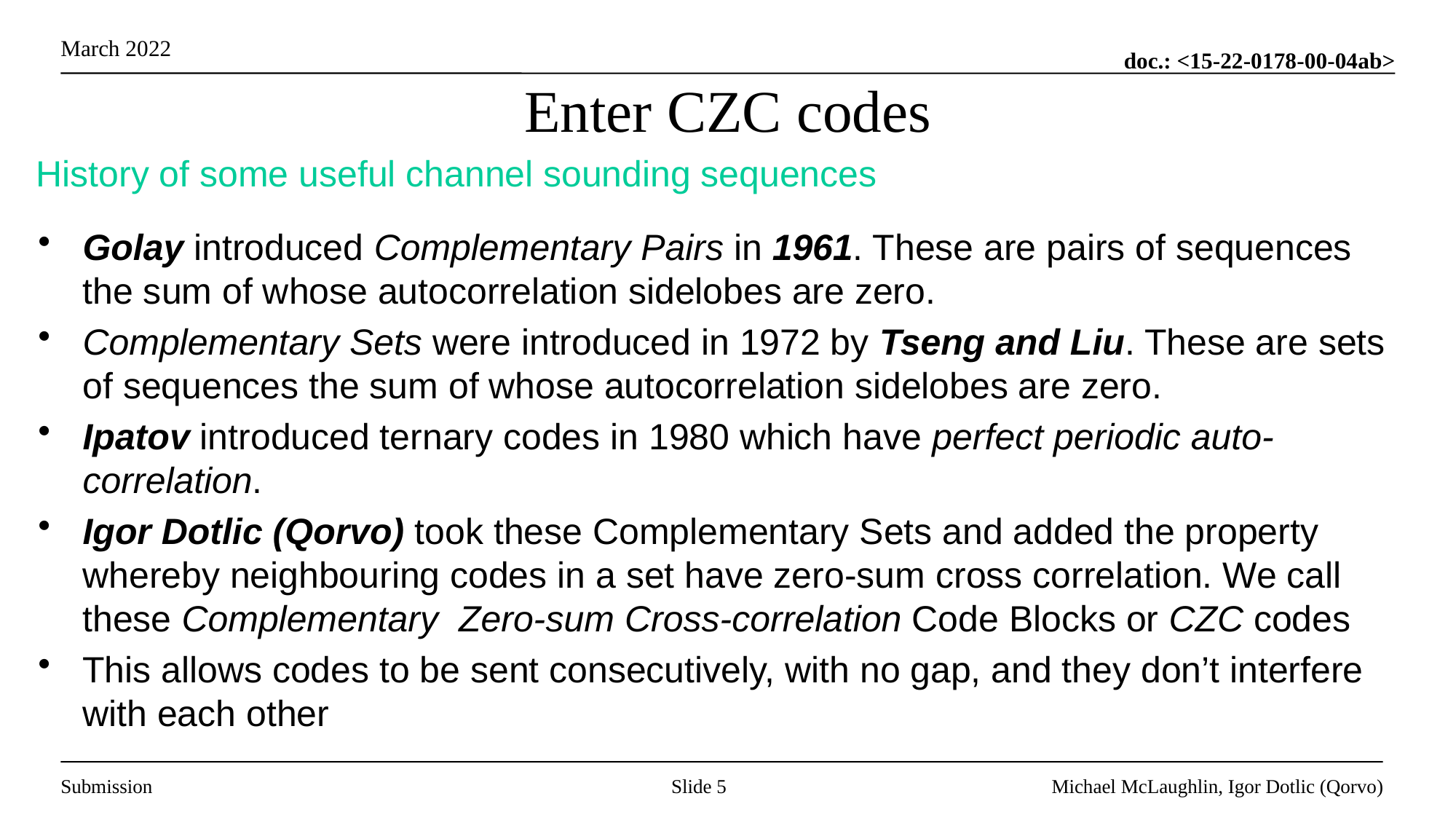

# Enter CZC codes
History of some useful channel sounding sequences
Golay introduced Complementary Pairs in 1961. These are pairs of sequences the sum of whose autocorrelation sidelobes are zero.
Complementary Sets were introduced in 1972 by Tseng and Liu. These are sets of sequences the sum of whose autocorrelation sidelobes are zero.
Ipatov introduced ternary codes in 1980 which have perfect periodic auto-correlation.
Igor Dotlic (Qorvo) took these Complementary Sets and added the property whereby neighbouring codes in a set have zero-sum cross correlation. We call these Complementary  Zero-sum Cross-correlation Code Blocks or CZC codes
This allows codes to be sent consecutively, with no gap, and they don’t interfere with each other